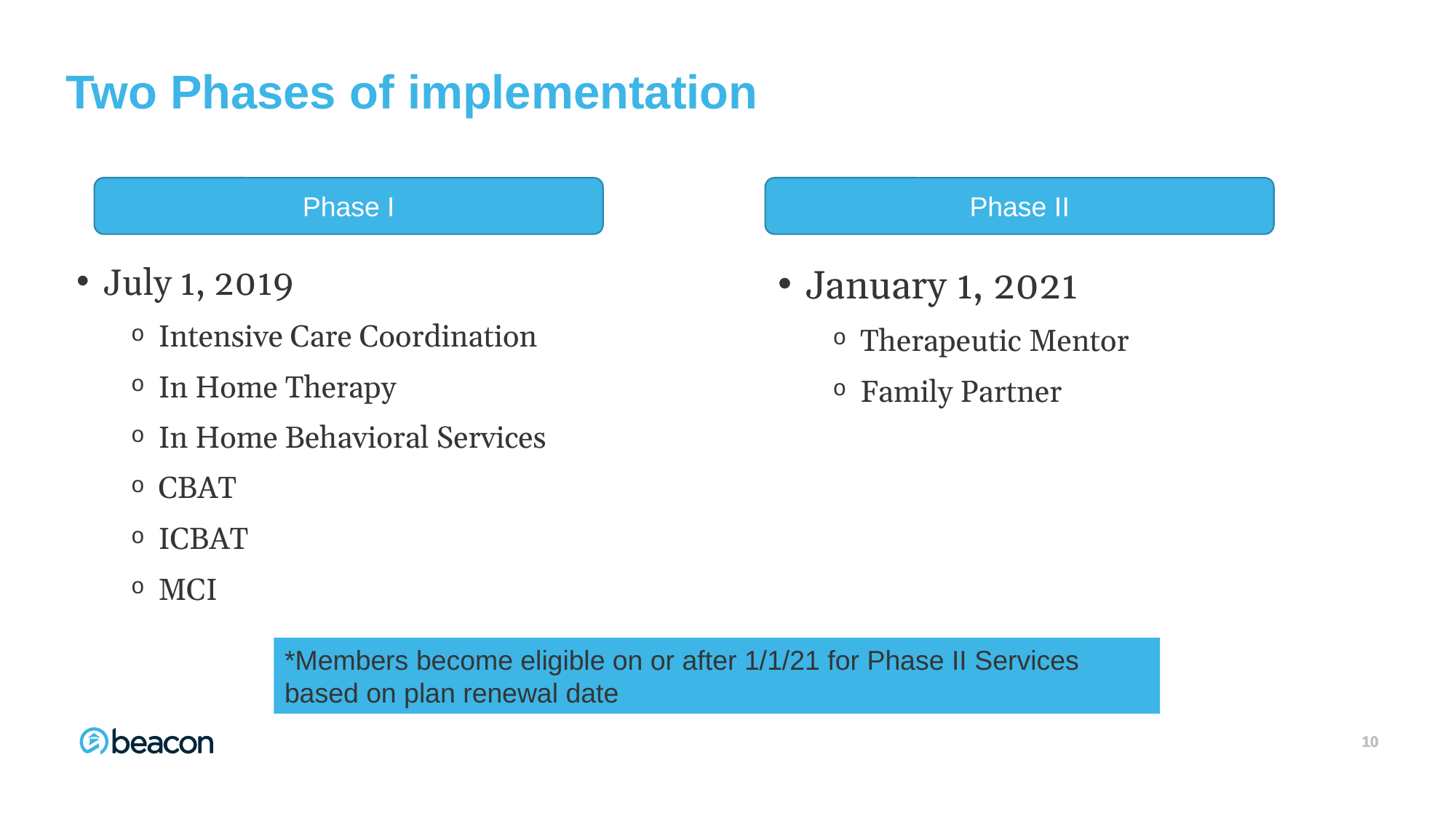

# Two Phases of implementation
Phase I
Phase II
July 1, 2019
Intensive Care Coordination
In Home Therapy
In Home Behavioral Services
CBAT
ICBAT
MCI
January 1, 2021
Therapeutic Mentor
Family Partner
*Members become eligible on or after 1/1/21 for Phase II Services based on plan renewal date